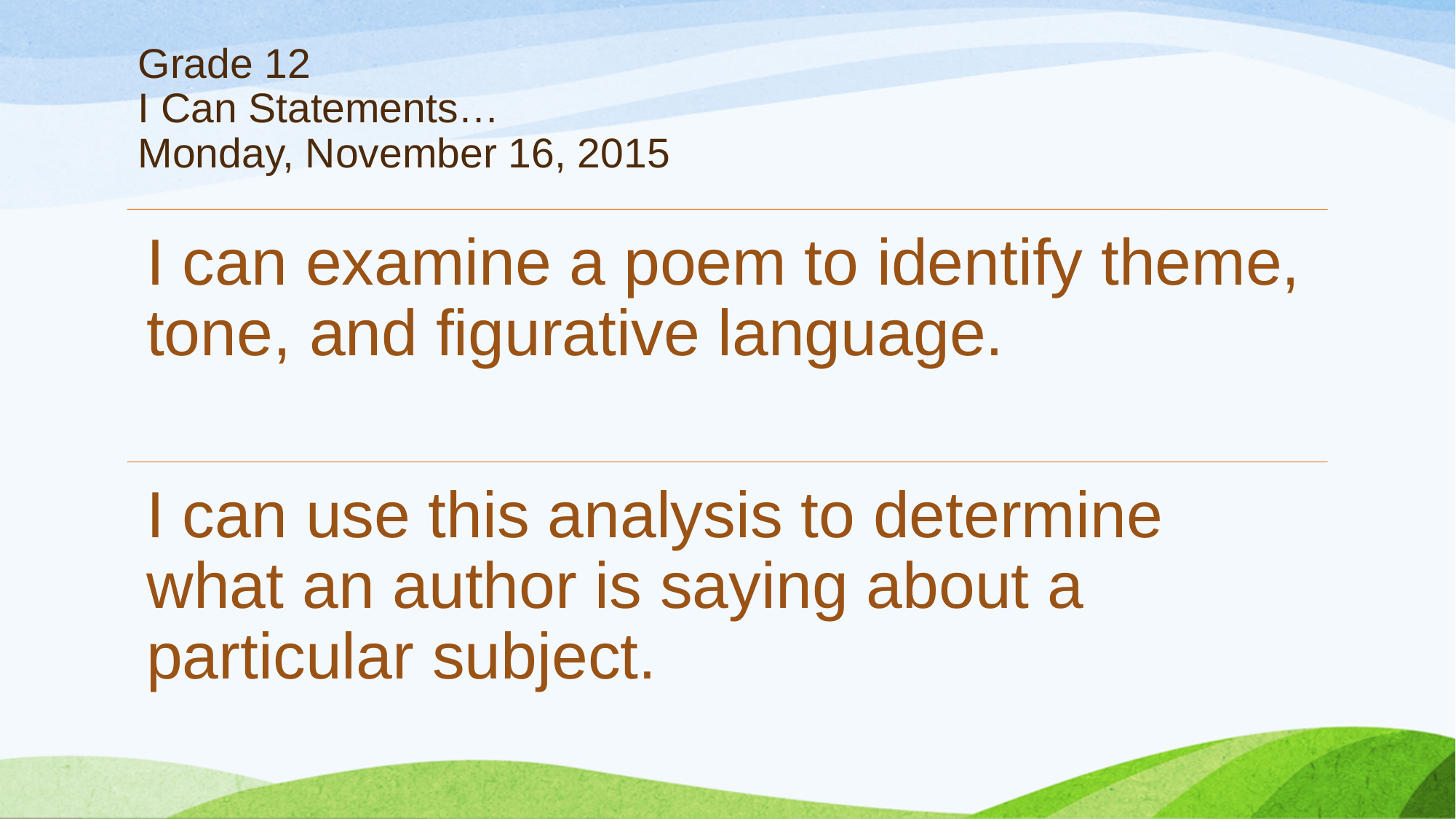

# Grade 12 I Can Statements… Monday, November 16, 2015
I can examine a poem to identify theme, tone, and figurative language.
I can use this analysis to determine what an author is saying about a particular subject.